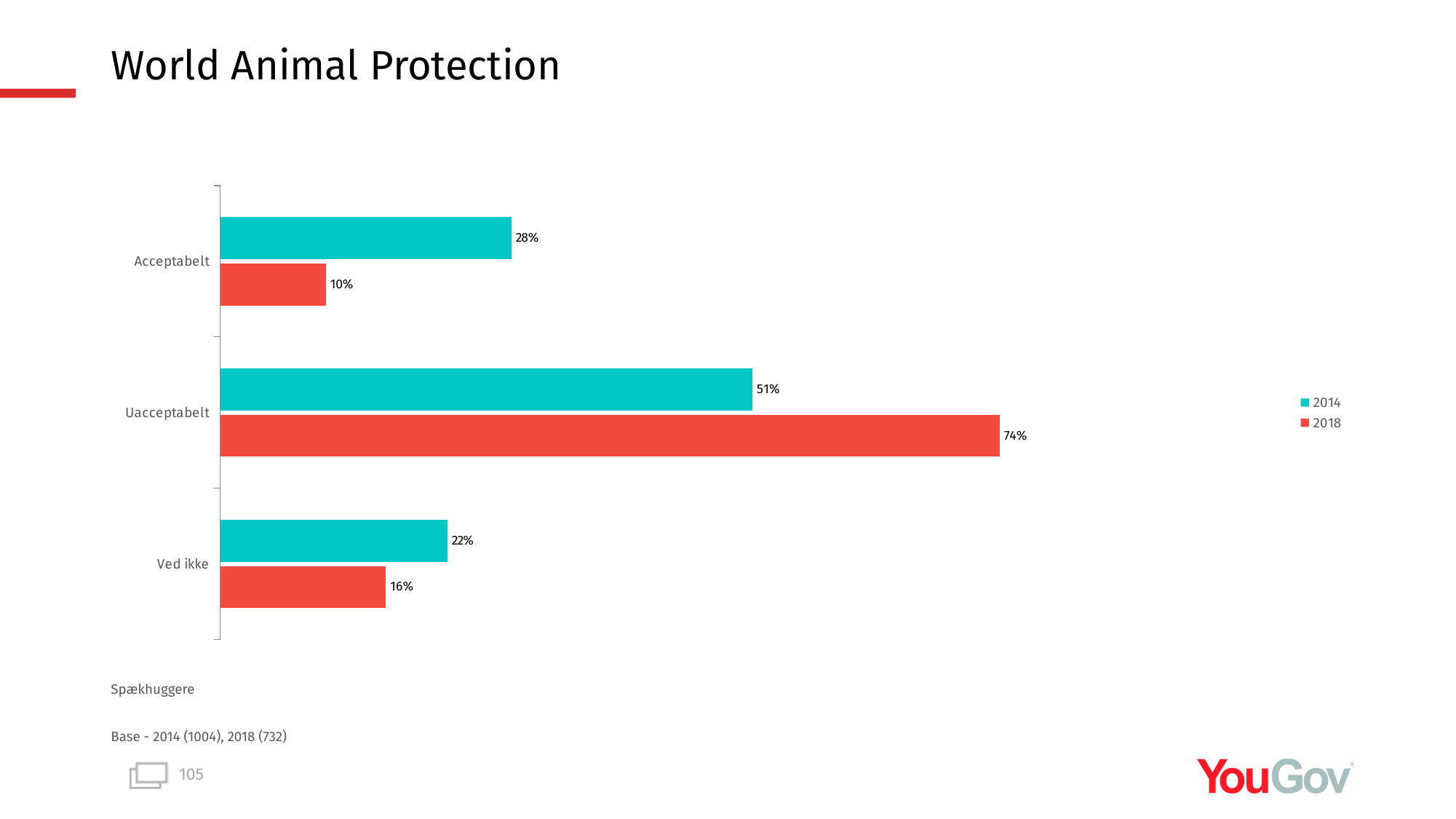

# World Animal Protection

### Chart

| Category | 2018 | 2014 |
|---|---|---|
| Ved ikke | 0.1578 | 0.2163 |
| Uacceptabelt | 0.7416 | 0.5065 |
| Acceptabelt | 0.1006 | 0.2772 |
Spækhuggere
Base - 2014 (1004), 2018 (732)